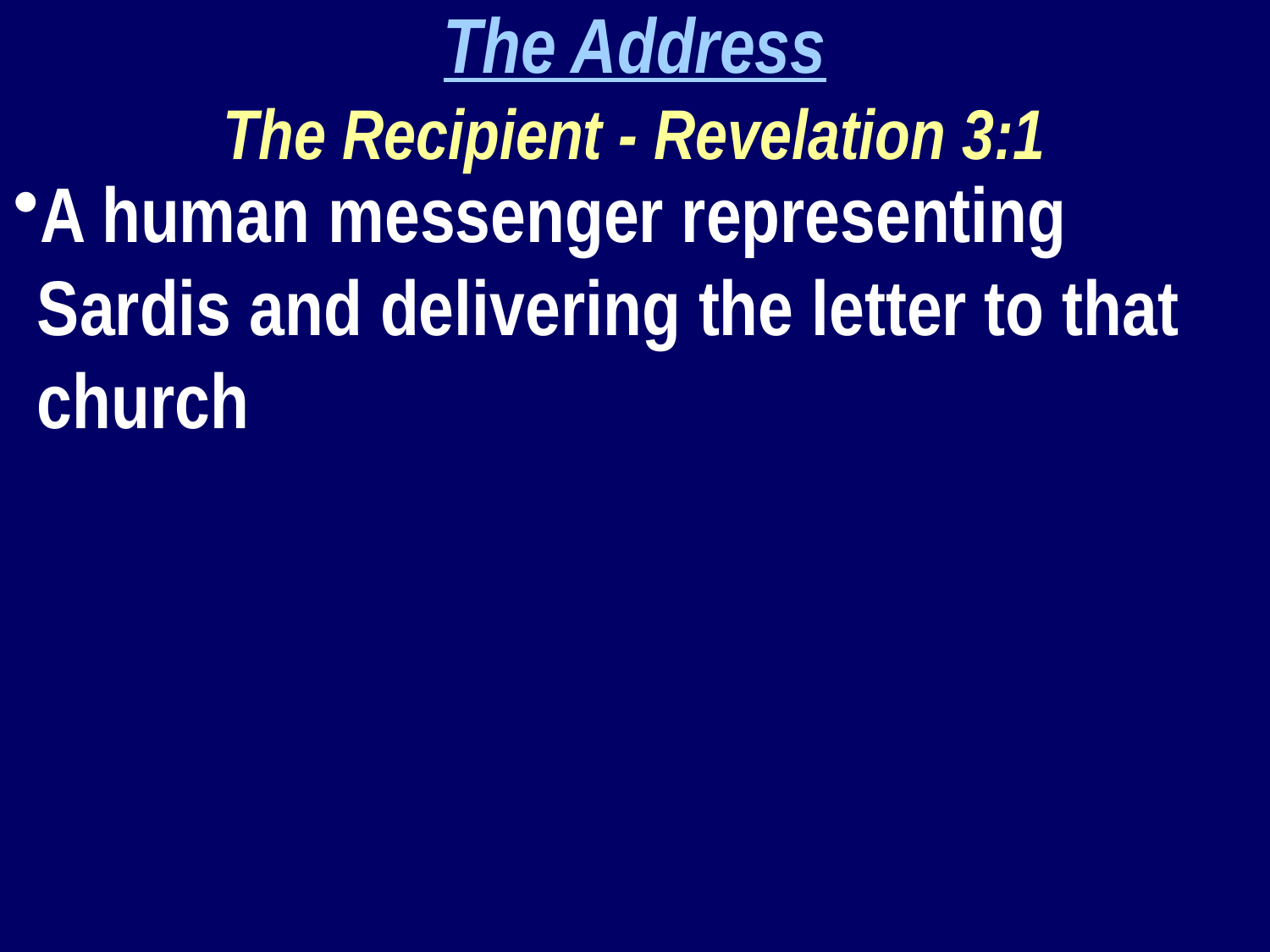

The Address
The Recipient - Revelation 3:1
A human messenger representing Sardis and delivering the letter to that church